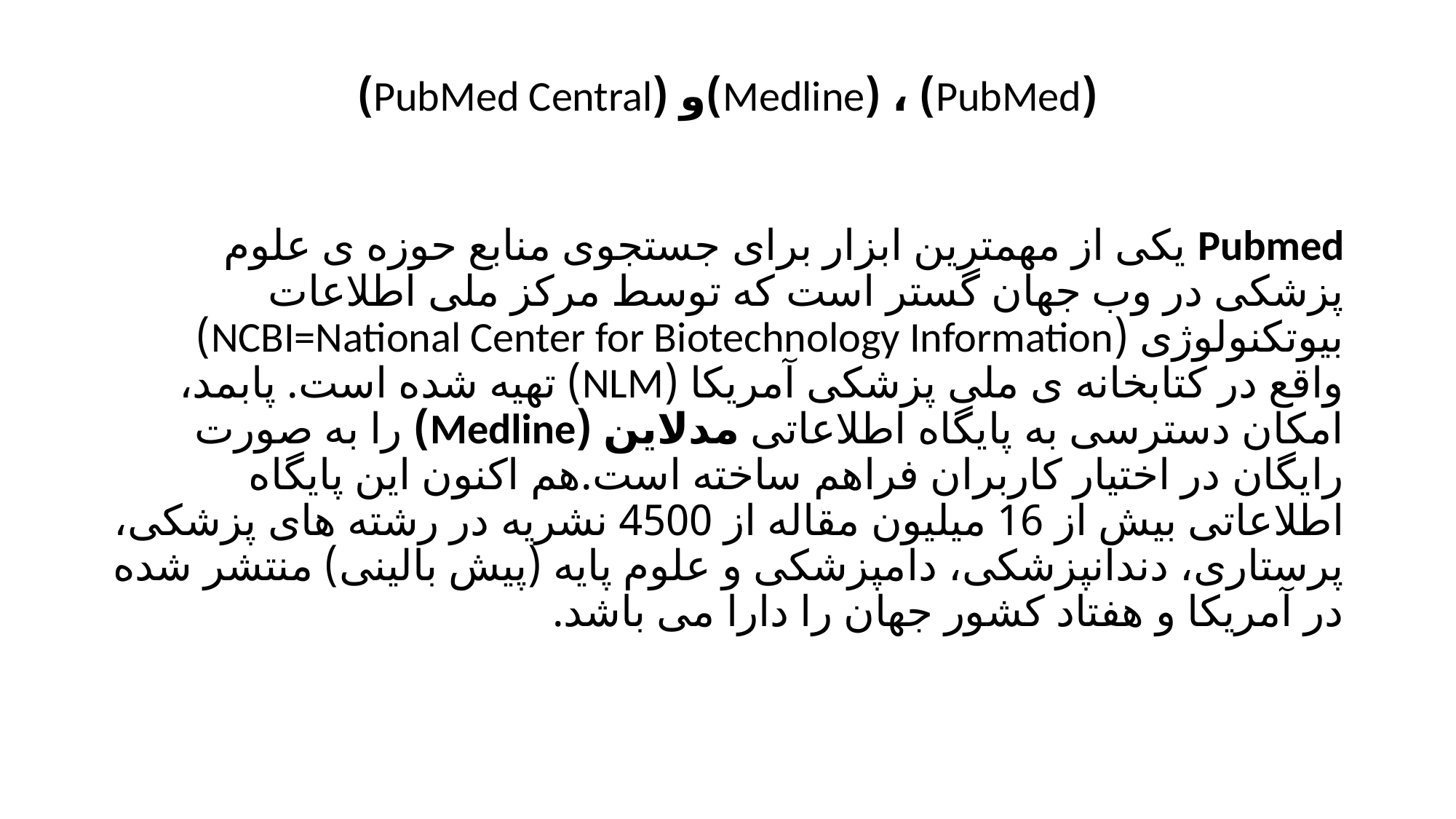

# (PubMed) ، (Medline)و (PubMed Central)
Pubmed یکی از مهمترین ابزار برای جستجوی منابع حوزه ی علوم پزشکی در وب جهان گستر است که توسط مرکز ملی اطلاعات بیوتکنولوژی (NCBI=National Center for Biotechnology Information) واقع در کتابخانه ی ملی پزشکی آمریکا (NLM) تهیه شده است. پابمد، امکان دسترسی به پایگاه اطلاعاتی مدلاین (Medline) را به صورت رایگان در اختیار کاربران فراهم ساخته است.هم اکنون این پایگاه اطلاعاتی بیش از 16 میلیون مقاله از 4500 نشریه در رشته های پزشکی، پرستاری، دندانپزشکی، دامپزشکی و علوم پایه (پیش بالینی) منتشر شده در آمریکا و هفتاد کشور جهان را دارا می باشد.